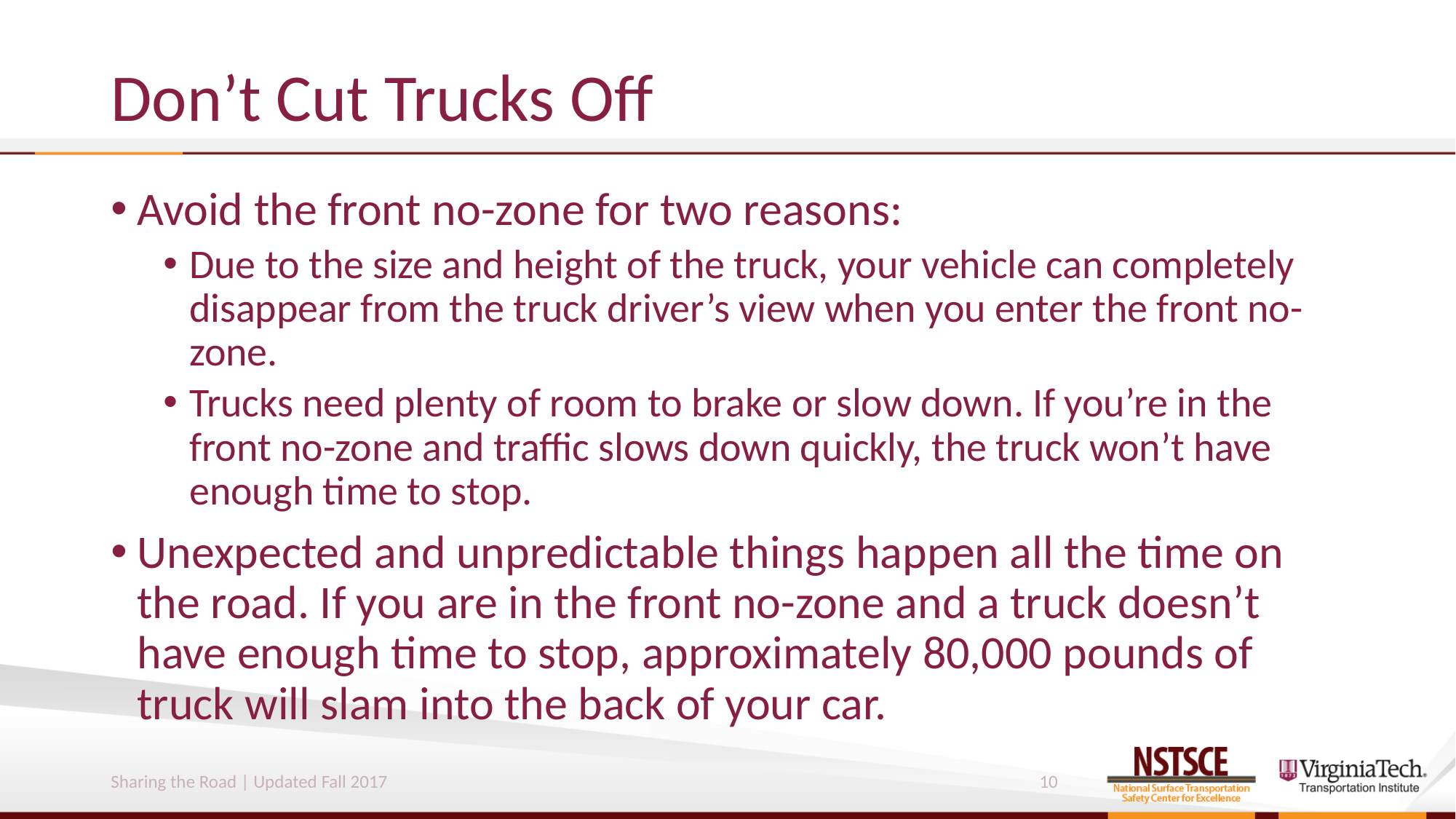

# Don’t Cut Trucks Off
Avoid the front no-zone for two reasons:
Due to the size and height of the truck, your vehicle can completely disappear from the truck driver’s view when you enter the front no-zone.
Trucks need plenty of room to brake or slow down. If you’re in the front no-zone and traffic slows down quickly, the truck won’t have enough time to stop.
Unexpected and unpredictable things happen all the time on the road. If you are in the front no-zone and a truck doesn’t have enough time to stop, approximately 80,000 pounds of truck will slam into the back of your car.
Sharing the Road | Updated Fall 2017
10